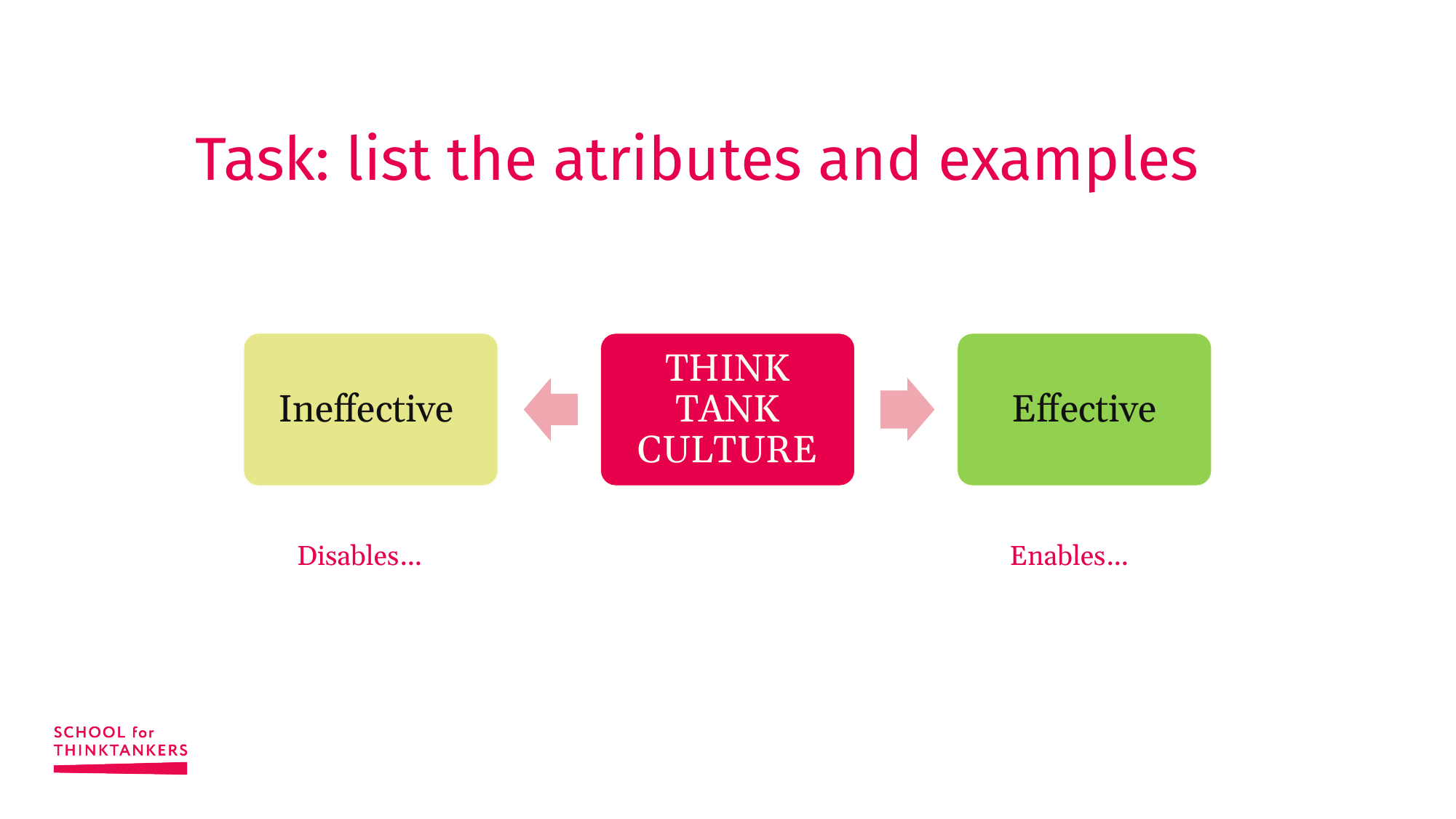

# Task: list the atributes and examples

Ineffective
THINK TANK CULTURE
Effective

Disables…
Enables…